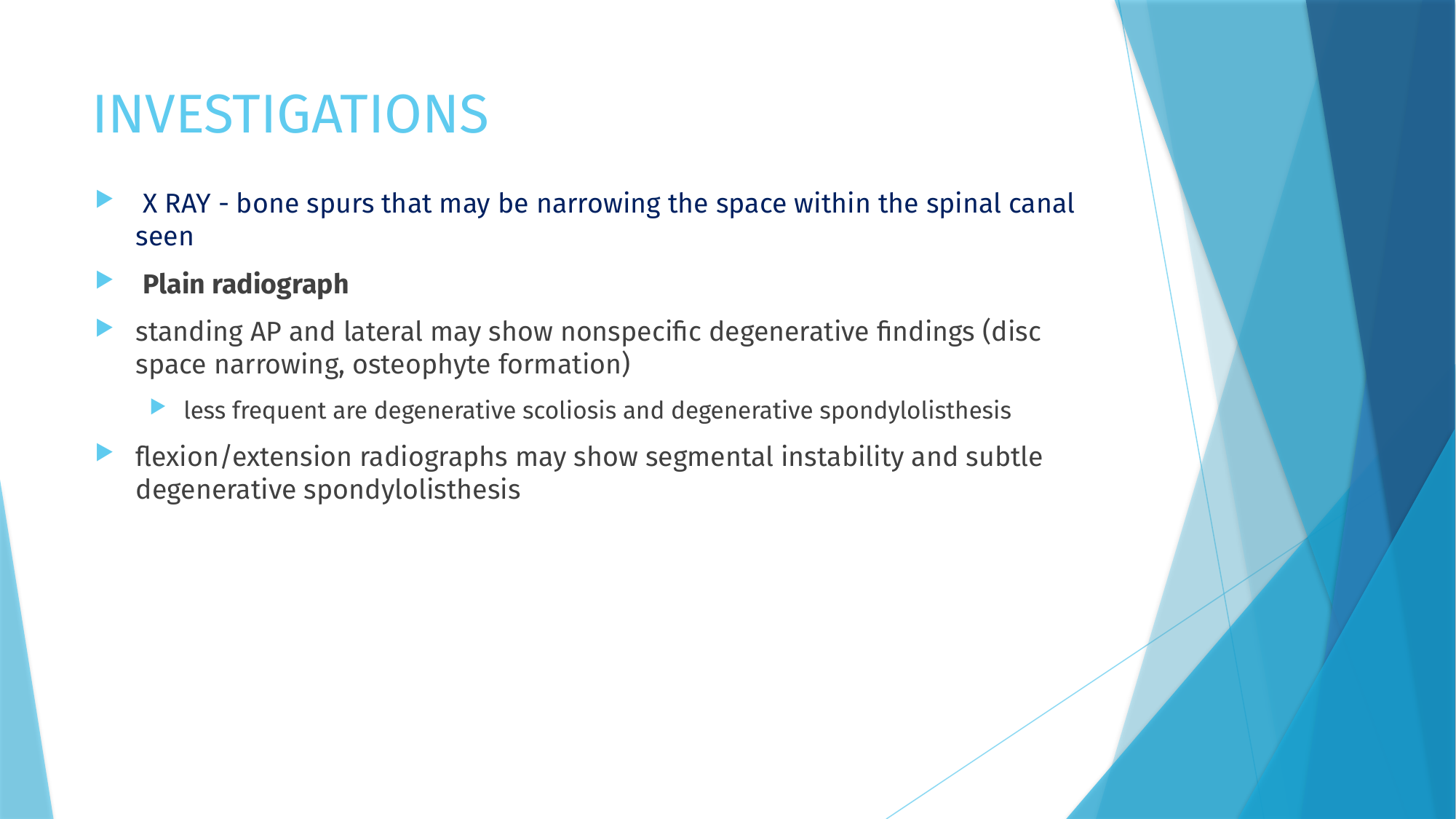

# INVESTIGATIONS
 X RAY - bone spurs that may be narrowing the space within the spinal canal seen
 Plain radiograph
standing AP and lateral may show nonspecific degenerative findings (disc space narrowing, osteophyte formation)
less frequent are degenerative scoliosis and degenerative spondylolisthesis
flexion/extension radiographs may show segmental instability and subtle degenerative spondylolisthesis